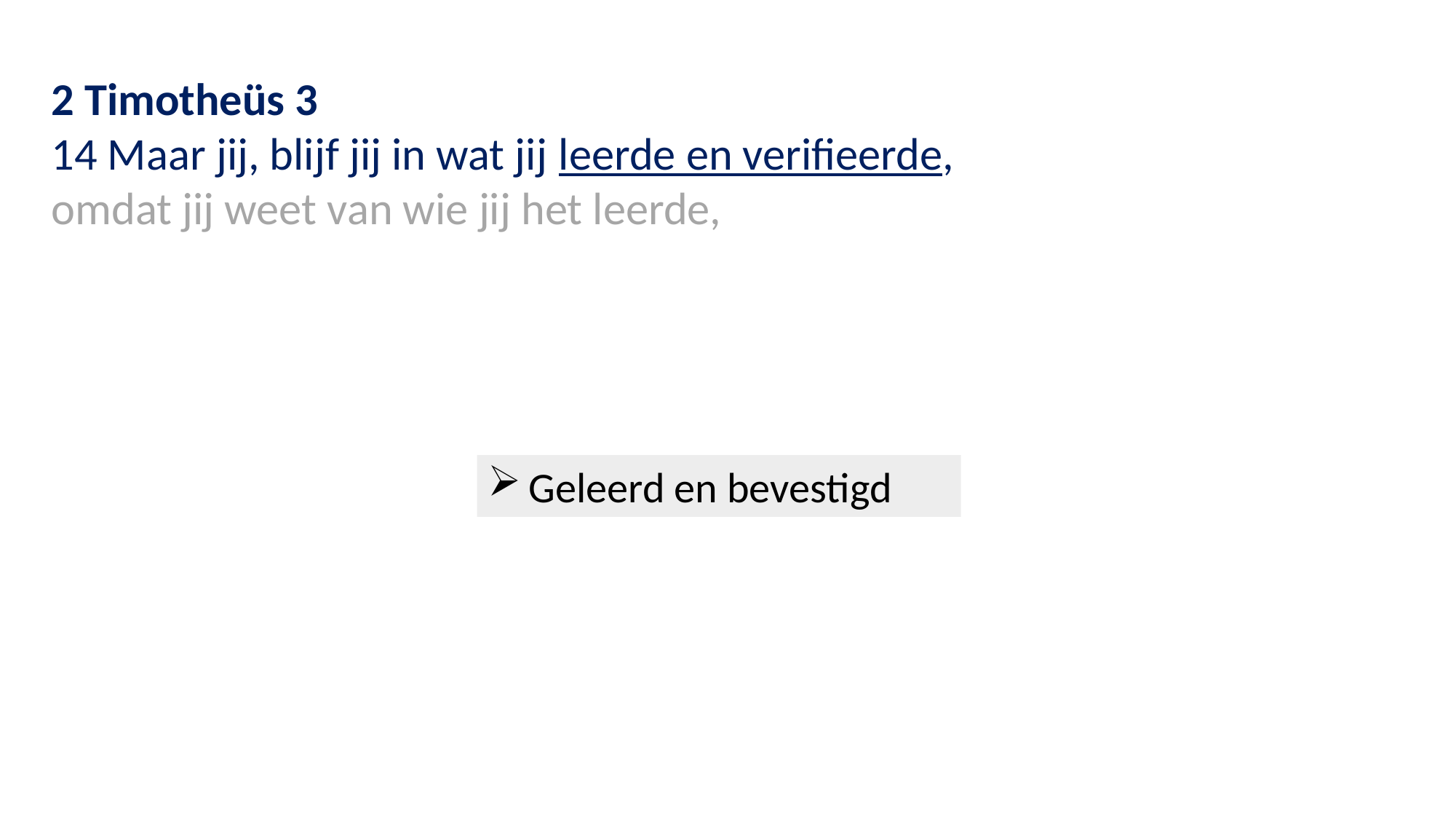

2 Timotheüs 3
14 Maar jij, blijf jij in wat jij leerde en verifieerde,
omdat jij weet van wie jij het leerde,
Geleerd en bevestigd